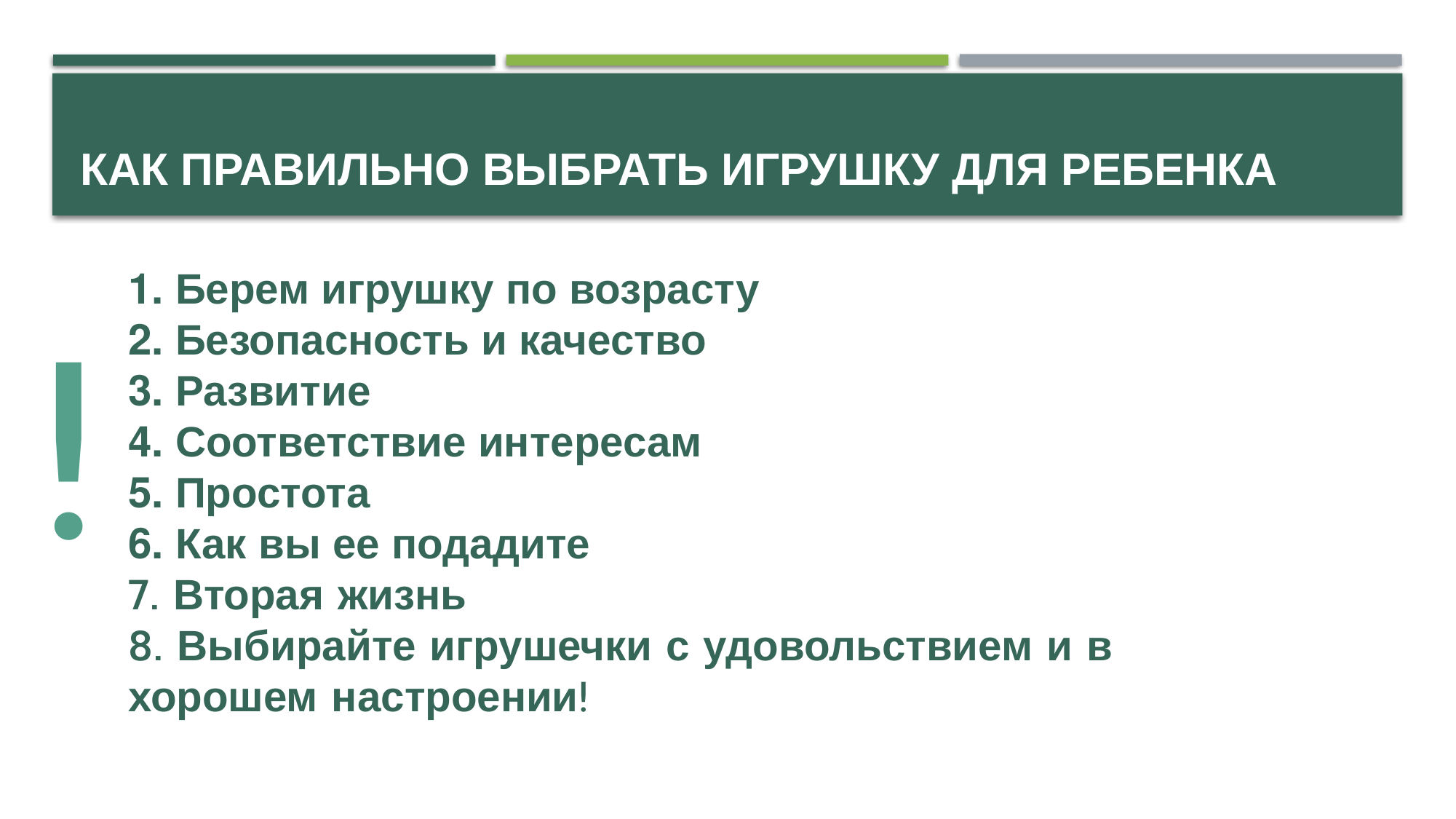

# Как правильно выбрать игрушку для ребенка
1. Берем игрушку по возрасту
2. Безопасность и качество
3. Развитие
4. Соответствие интересам
5. Простота
6. Как вы ее подадите
7. Вторая жизнь
8. Выбирайте игрушечки с удовольствием и в хорошем настроении!

!